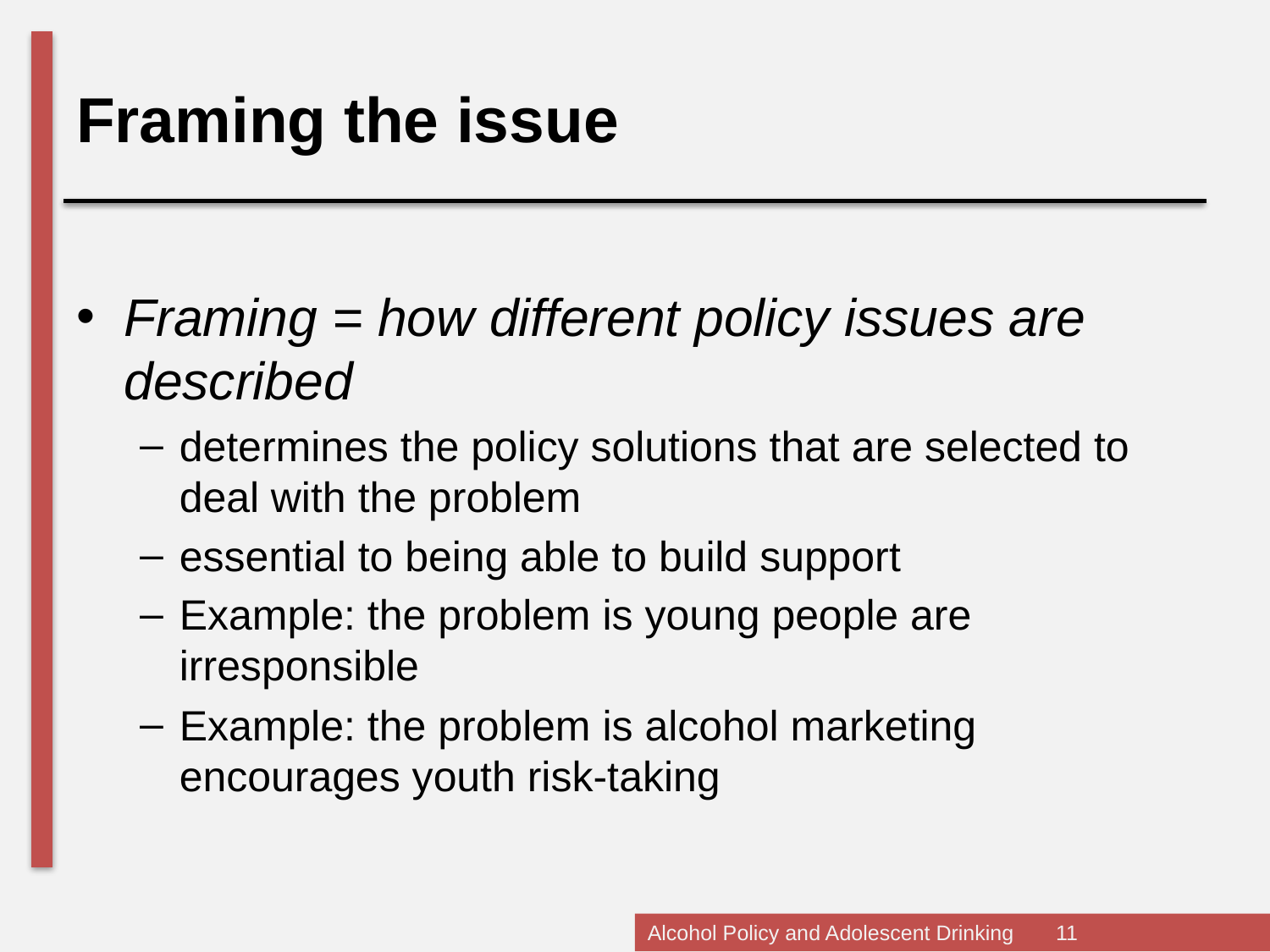

Framing the issue
Framing = how different policy issues are described
determines the policy solutions that are selected to deal with the problem
essential to being able to build support
Example: the problem is young people are irresponsible
Example: the problem is alcohol marketing encourages youth risk-taking